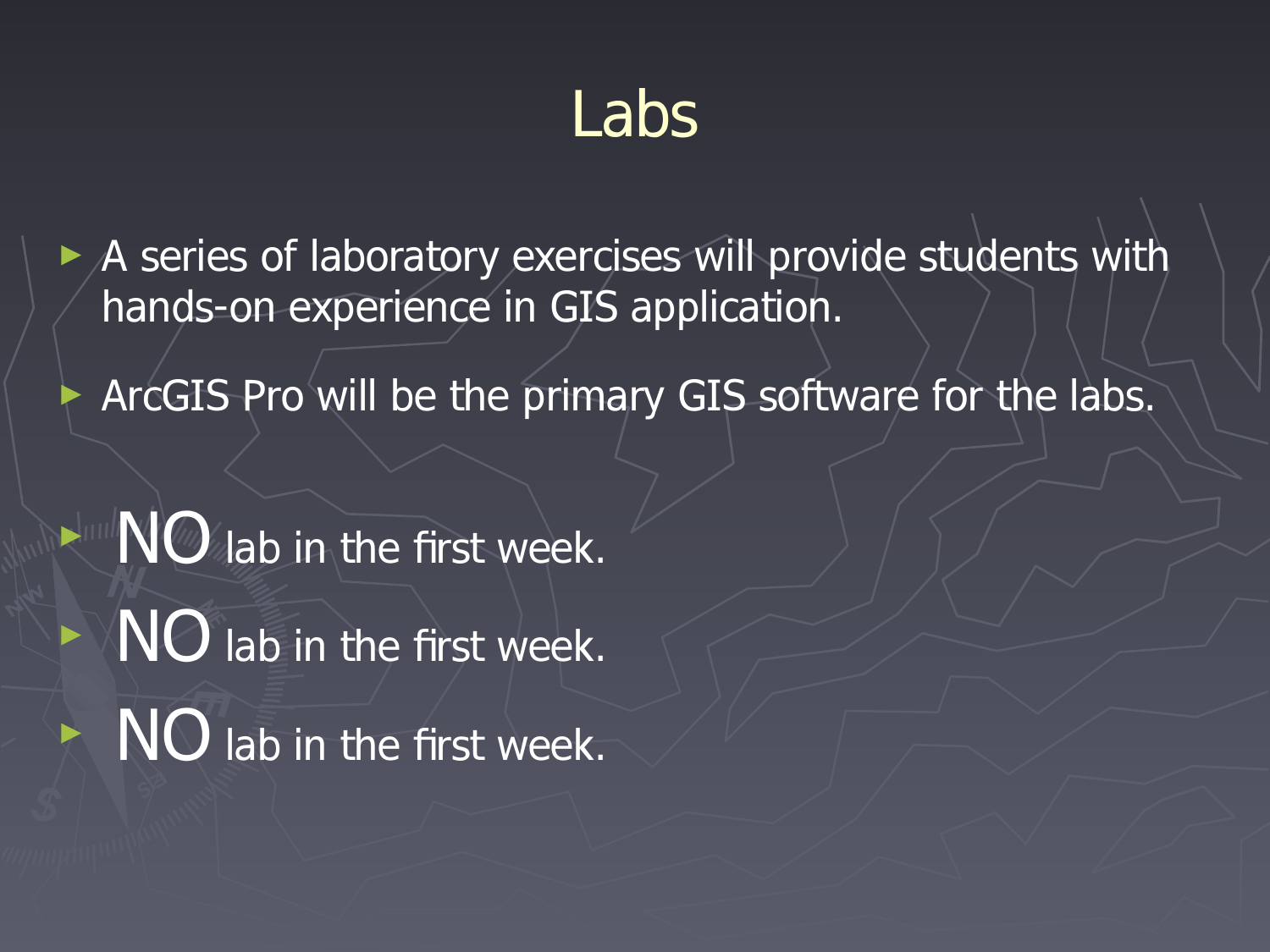

# Labs
A series of laboratory exercises will provide students with hands-on experience in GIS application.

ArcGIS Pro will be the primary GIS software for the labs.

 NO lab in the first week.
 NO lab in the first week.
 NO lab in the first week.